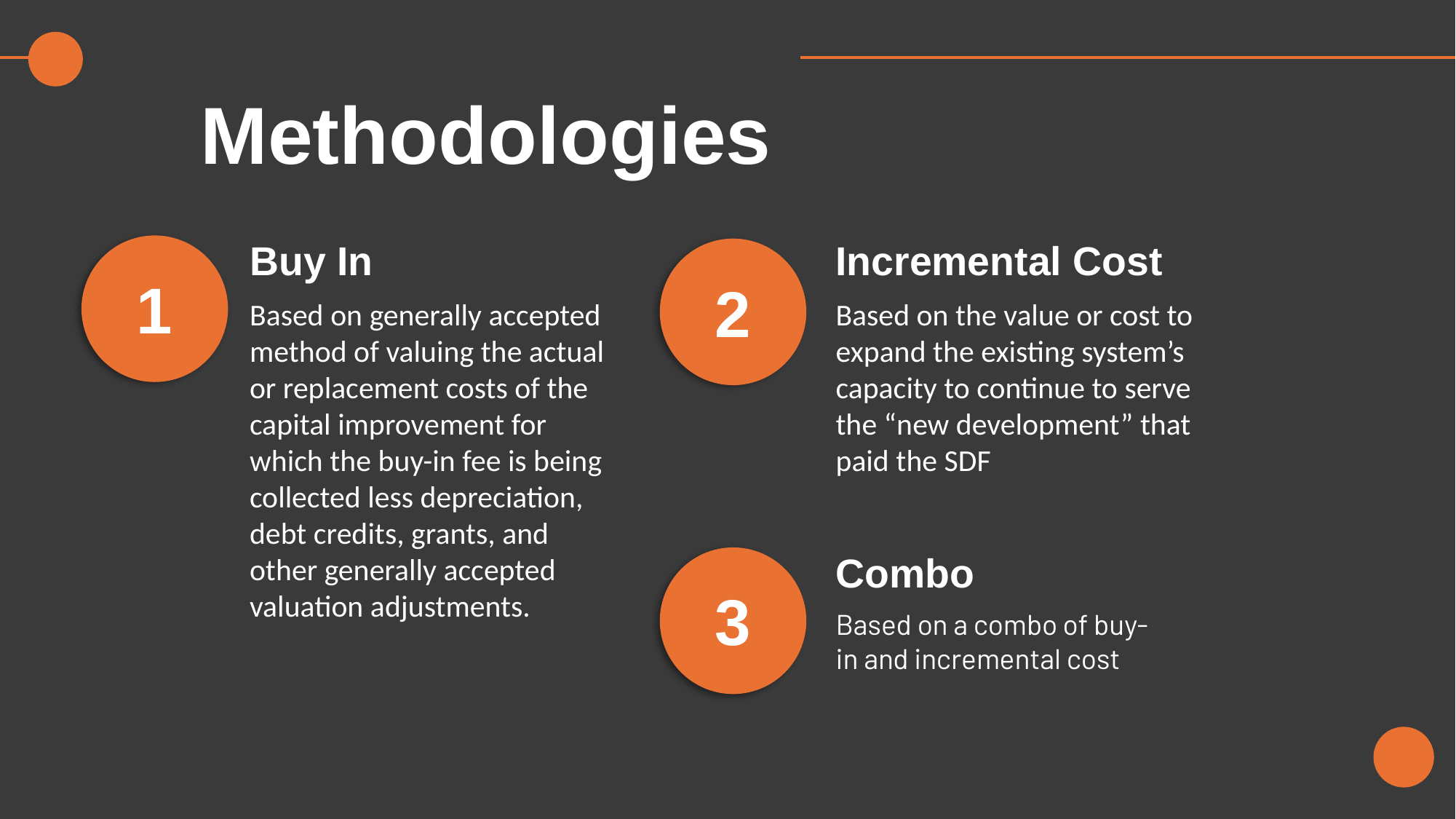

# Methodologies
Incremental Cost

Buy In

1
2
Based on the value or cost to expand the existing system’s capacity to continue to serve the “new development” that paid the SDF
Based on generally accepted method of valuing the actual or replacement costs of the capital improvement for which the buy-in fee is being collected less depreciation, debt credits, grants, and other generally accepted valuation adjustments.
Combo

3
Based on a combo of buy-in and incremental cost